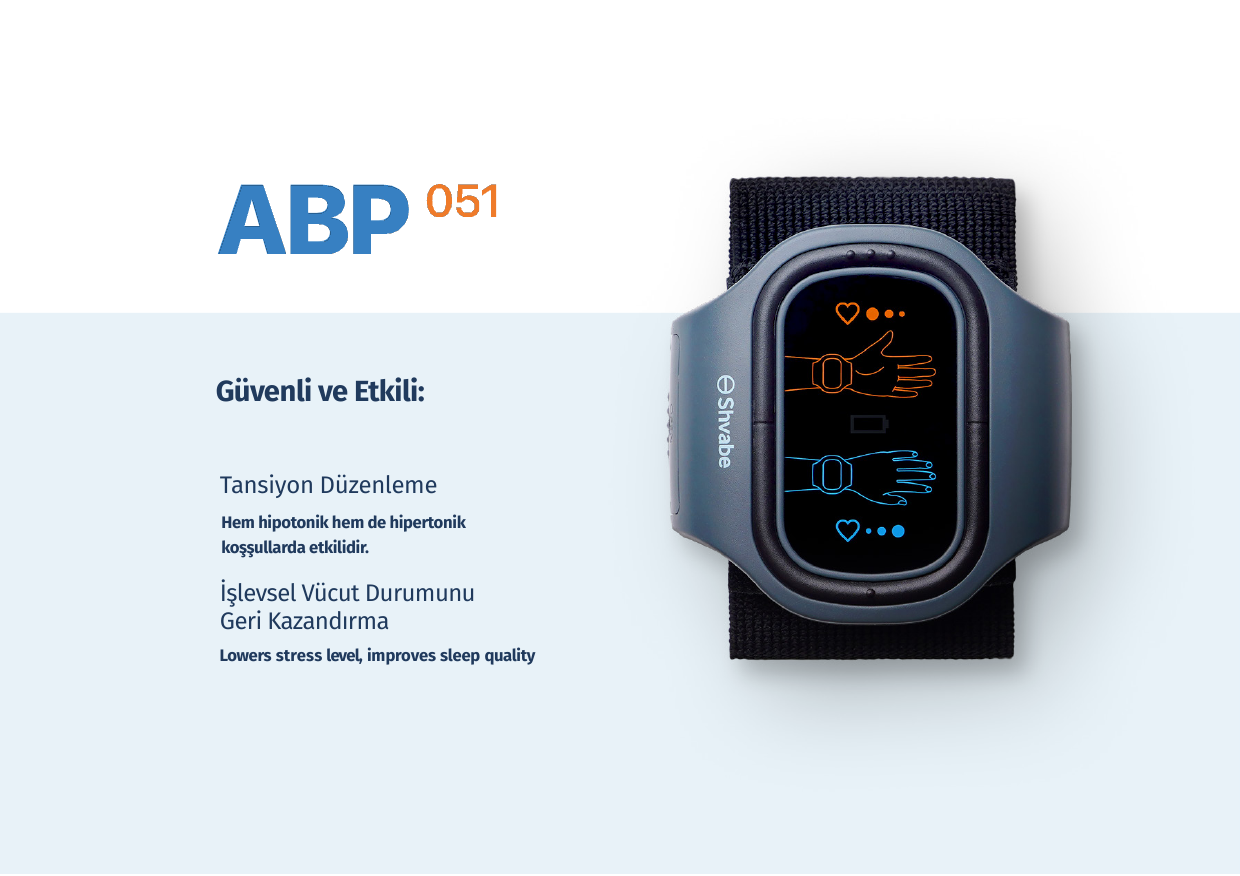

# Güvenli ve Etkili:
Tansiyon Düzenleme
Hem hipotonik hem de hipertonik koşşullarda etkilidir.
İşlevsel Vücut Durumunu Geri Kazandırma
Lowers stress level, improves sleep quality